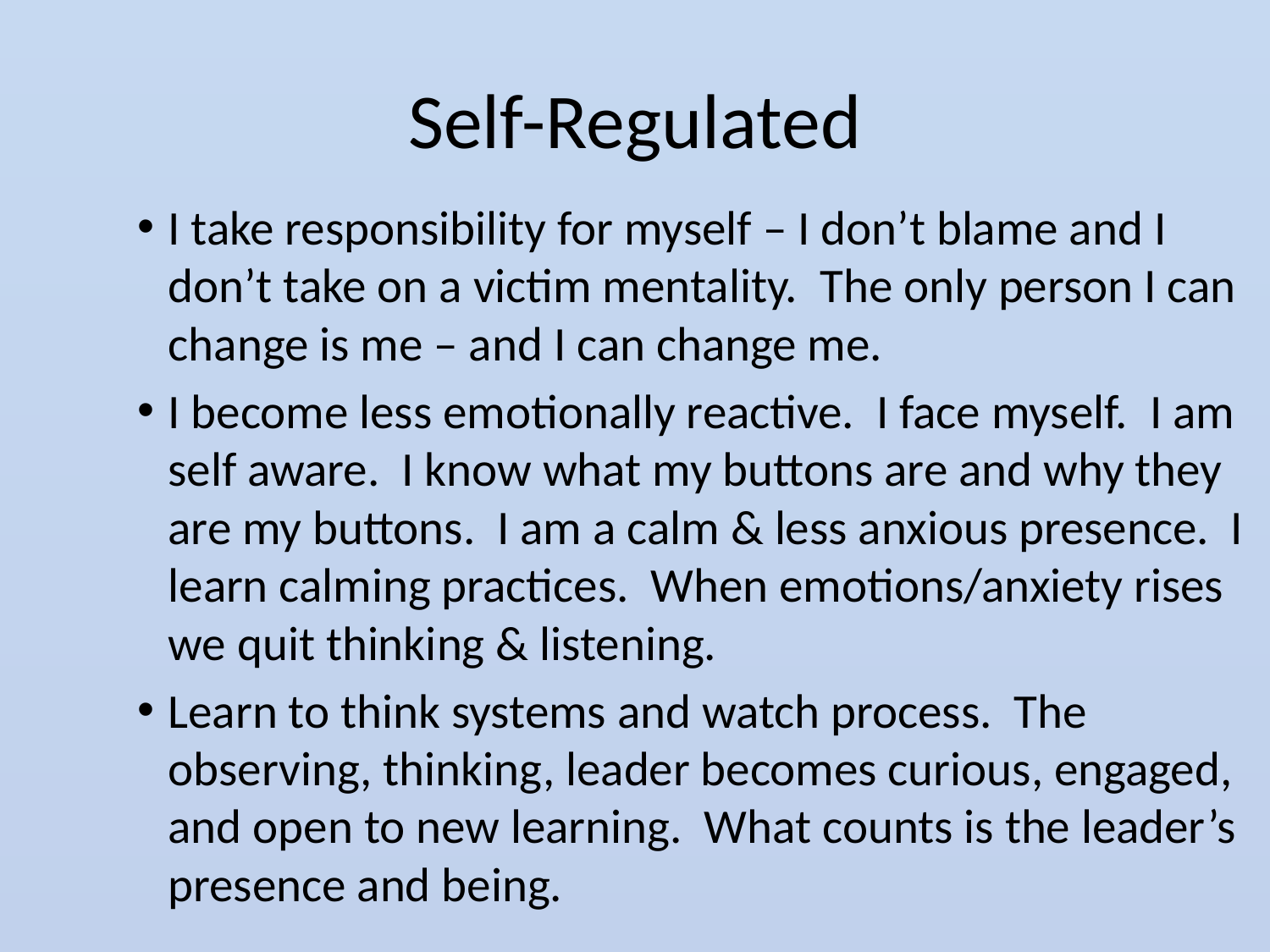

# Self-Regulated
I take responsibility for myself – I don’t blame and I don’t take on a victim mentality.  The only person I can change is me – and I can change me.
I become less emotionally reactive.  I face myself.  I am self aware.  I know what my buttons are and why they are my buttons.  I am a calm & less anxious presence.  I learn calming practices.  When emotions/anxiety rises we quit thinking & listening.
Learn to think systems and watch process.  The observing, thinking, leader becomes curious, engaged, and open to new learning.  What counts is the leader’s presence and being.